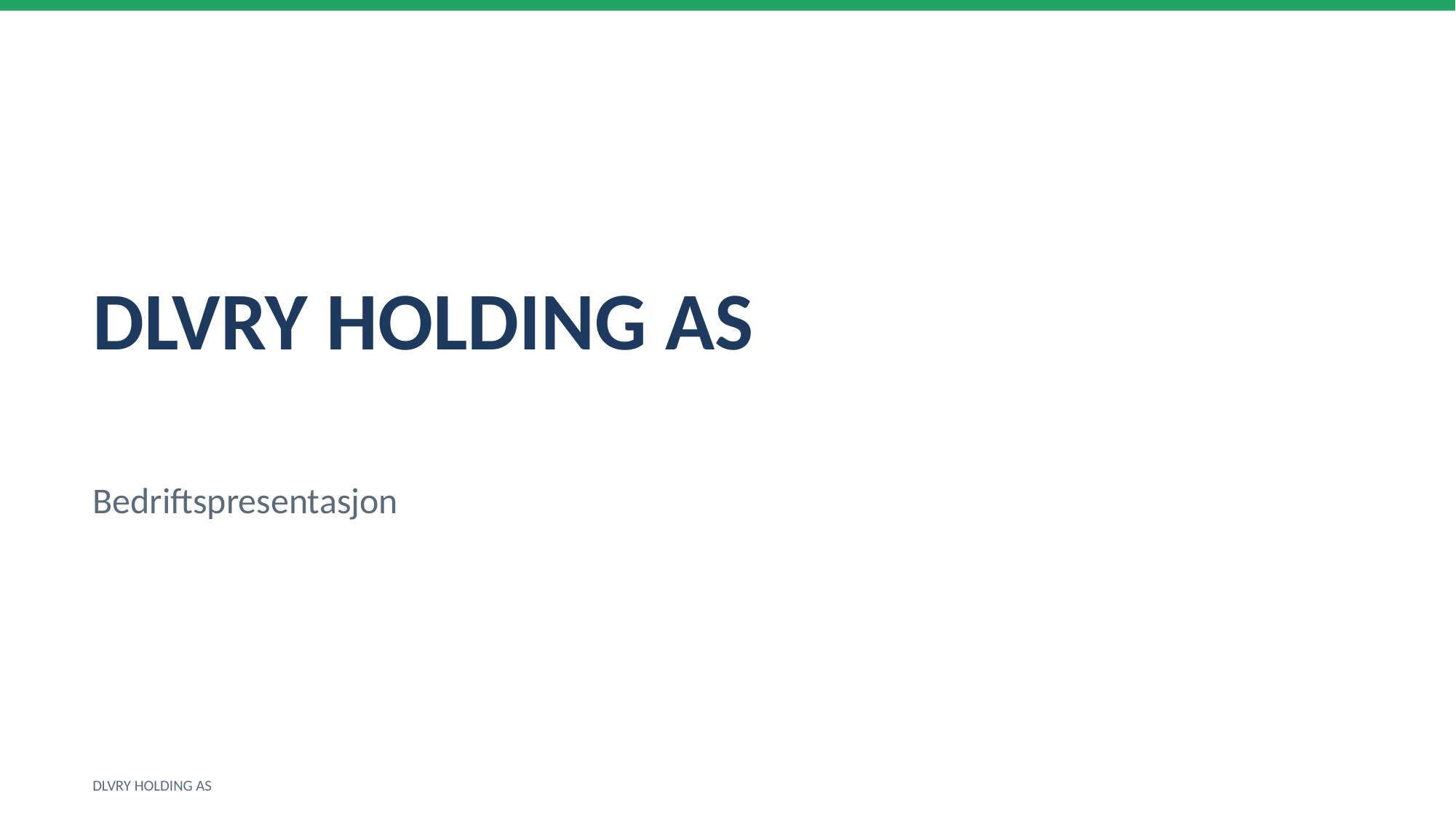

DLVRY HOLDING AS
Bedriftspresentasjon
DLVRY HOLDING AS